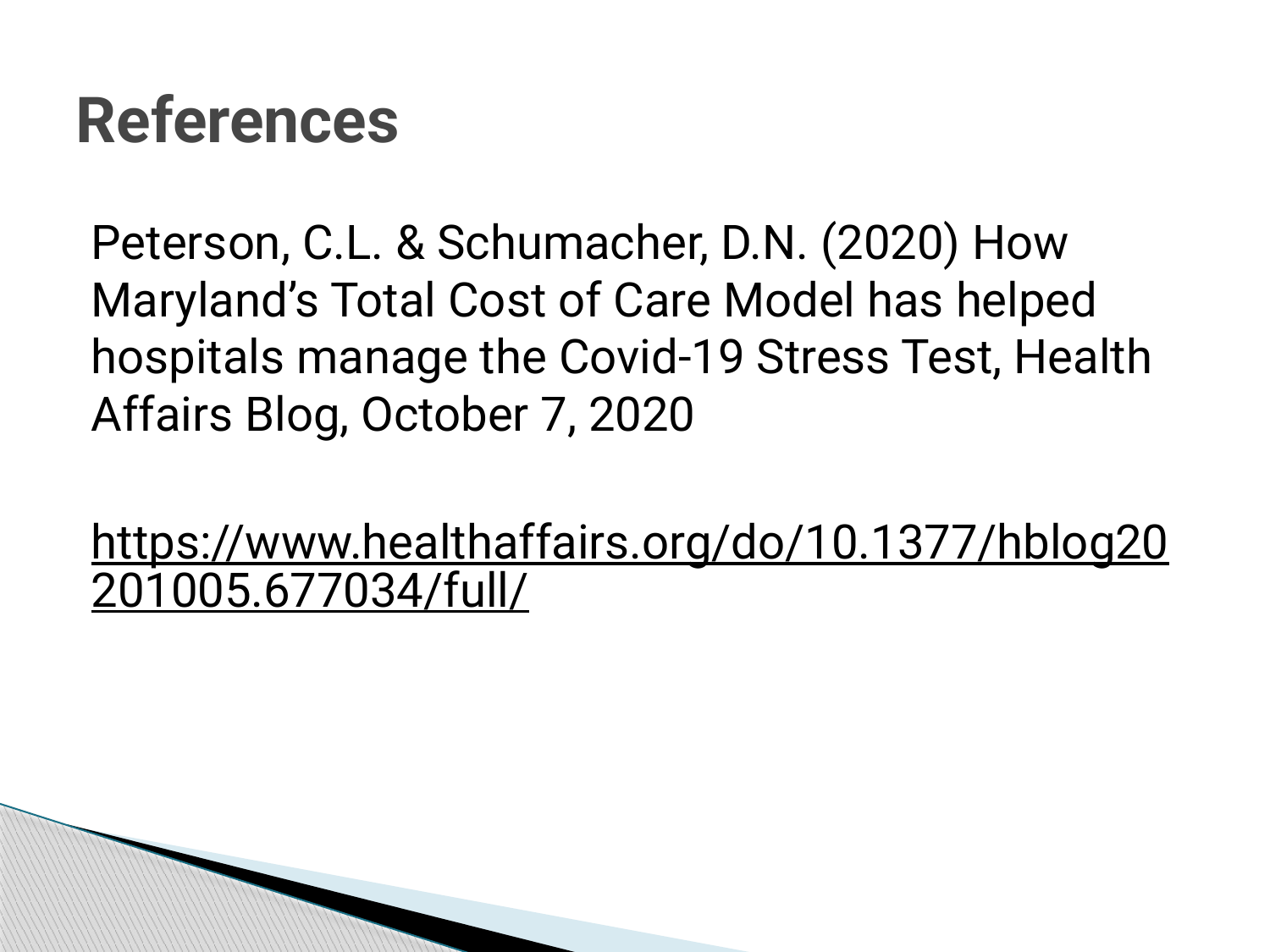

# References
Peterson, C.L. & Schumacher, D.N. (2020) How Maryland’s Total Cost of Care Model has helped hospitals manage the Covid-19 Stress Test, Health Affairs Blog, October 7, 2020

https://www.healthaffairs.org/do/10.1377/hblog20201005.677034/full/